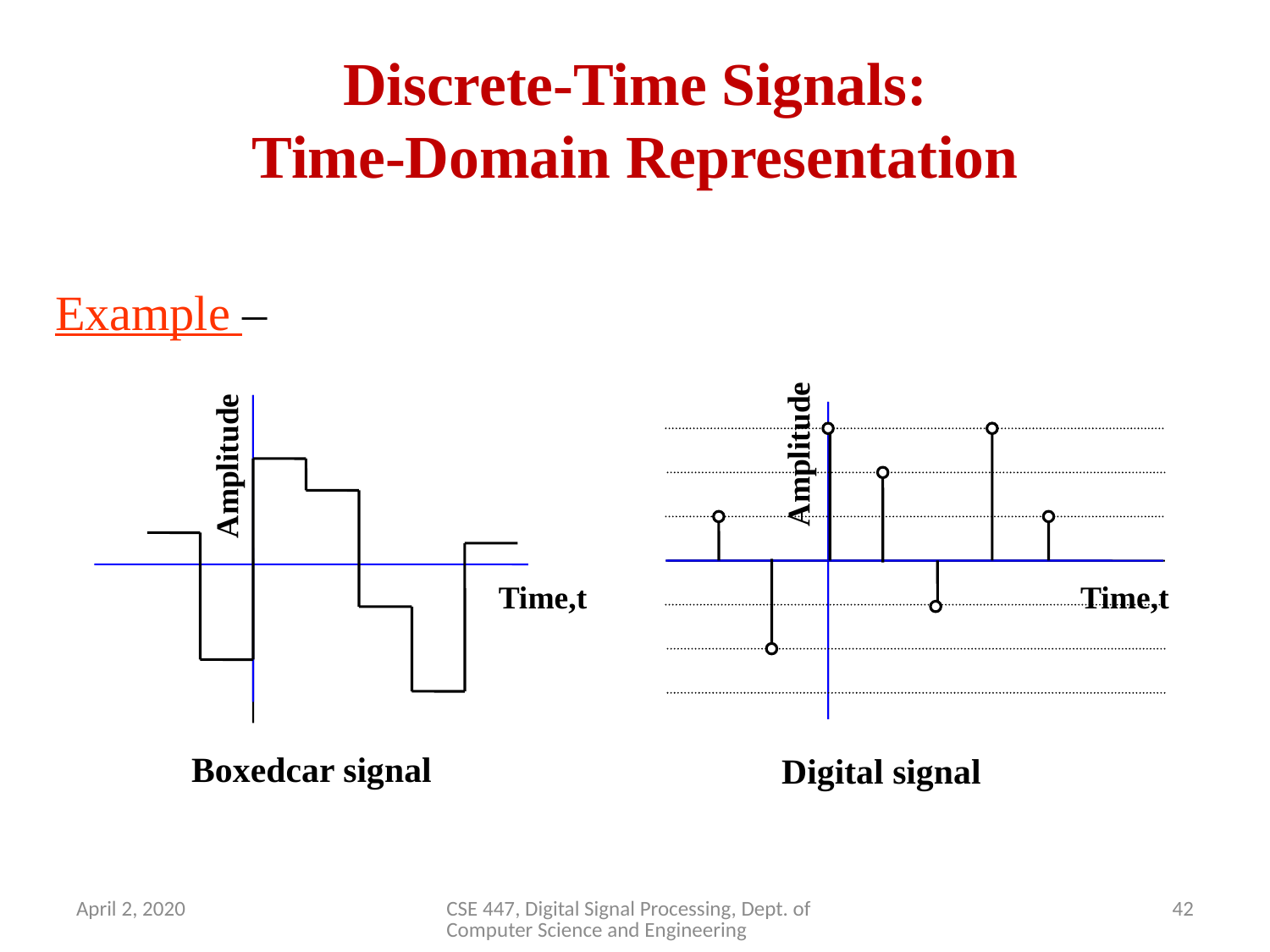

# Discrete-Time Signals: Time-Domain Representation
Example –

Amplitude

Digital signal

Amplitude

Time,t
Boxedcar signal
Time,t
April 2, 2020
CSE 447, Digital Signal Processing, Dept. of Computer Science and Engineering
42